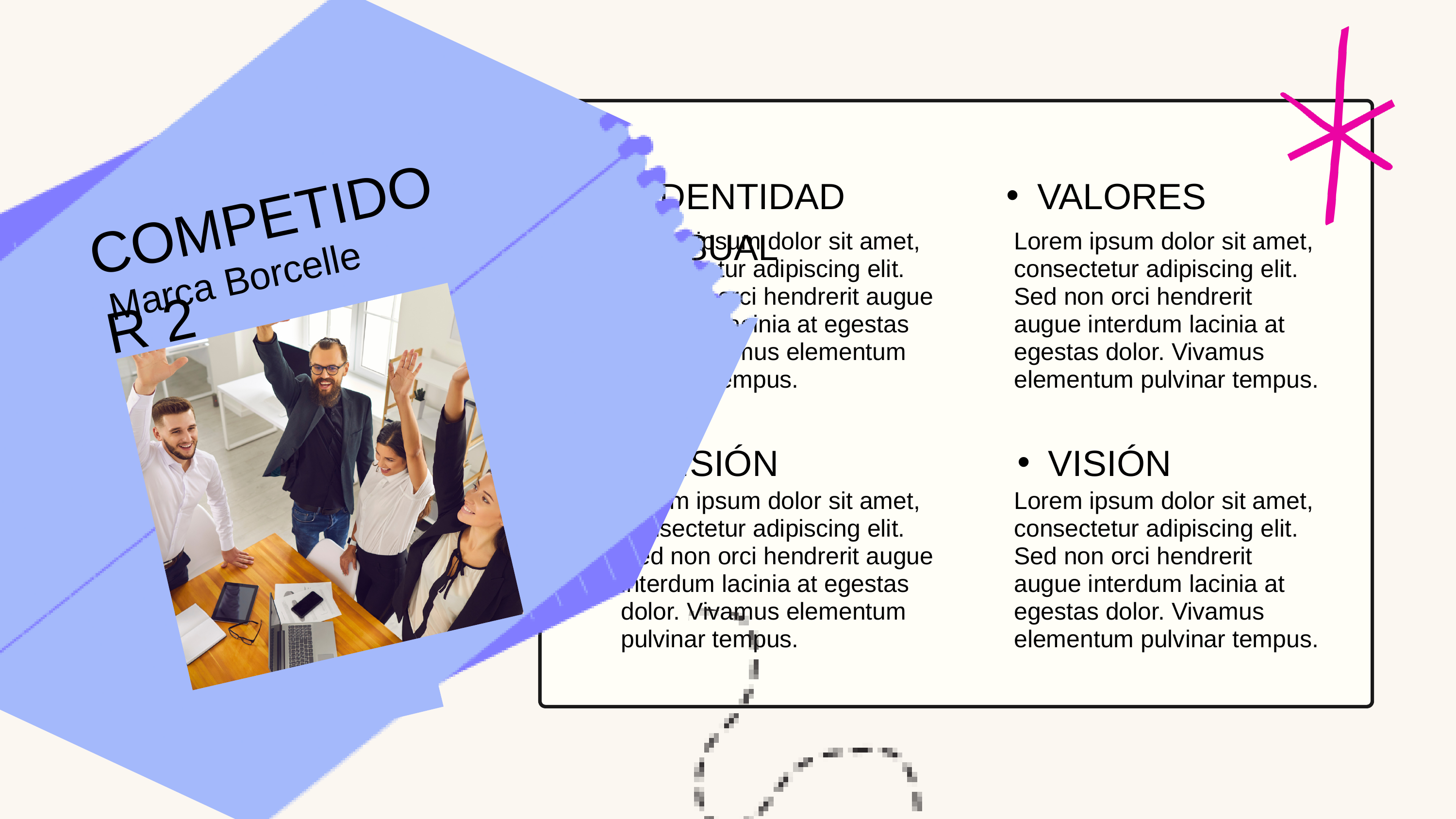

IDENTIDAD VISUAL
VALORES
COMPETIDOR 2
Lorem ipsum dolor sit amet, consectetur adipiscing elit. Sed non orci hendrerit augue interdum lacinia at egestas dolor. Vivamus elementum pulvinar tempus.
Lorem ipsum dolor sit amet, consectetur adipiscing elit. Sed non orci hendrerit augue interdum lacinia at egestas dolor. Vivamus elementum pulvinar tempus.
Marca Borcelle

MISIÓN
VISIÓN
Lorem ipsum dolor sit amet, consectetur adipiscing elit. Sed non orci hendrerit augue interdum lacinia at egestas dolor. Vivamus elementum pulvinar tempus.
Lorem ipsum dolor sit amet, consectetur adipiscing elit. Sed non orci hendrerit augue interdum lacinia at egestas dolor. Vivamus elementum pulvinar tempus.